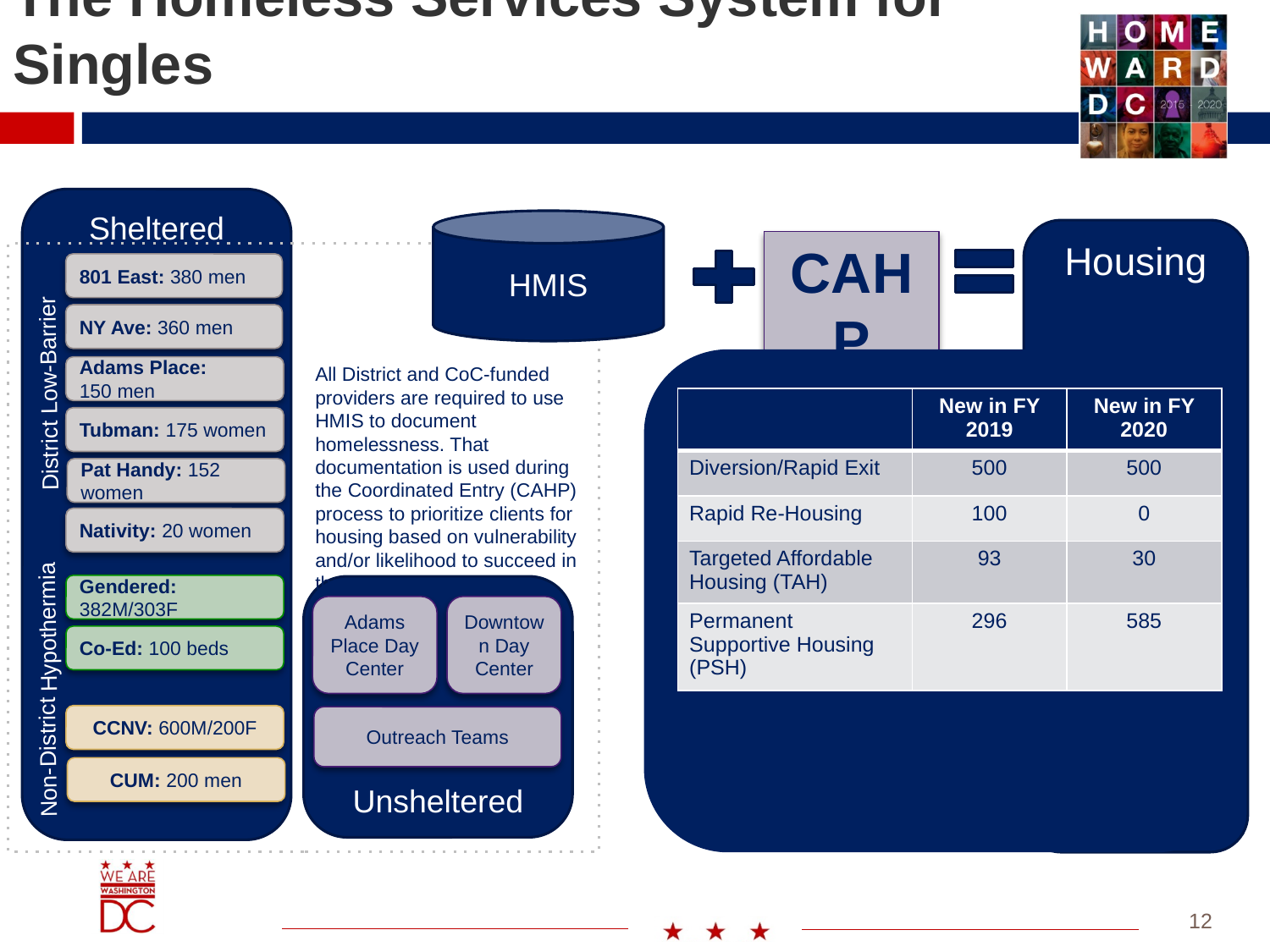

# The Homeless Services System for Singles
Sheltered
HMIS
Housing
CAHP

801 East: 380 men
NY Ave: 360 men

All District and CoC-funded providers are required to use HMIS to document homelessness. That documentation is used during the Coordinated Entry (CAHP) process to prioritize clients for housing based on vulnerability and/or likelihood to succeed in the program.
Adams Place: 150 men
District Low-Barrier
|  | New in FY 2019 | New in FY 2020 |
| --- | --- | --- |
| Diversion/Rapid Exit | 500 | 500 |
| Rapid Re-Housing | 100 | 0 |
| Targeted Affordable Housing (TAH) | 93 | 30 |
| Permanent Supportive Housing (PSH) | 296 | 585 |
Tubman: 175 women
Pat Handy: 152 women
Nativity: 20 women
Gendered: 382M/303F
Unsheltered
Downtown Day Center
Adams Place Day Center
Hypothermia
Co-Ed: 100 beds
CCNV: 600M/200F
Outreach Teams
Non-District
CUM: 200 men
12